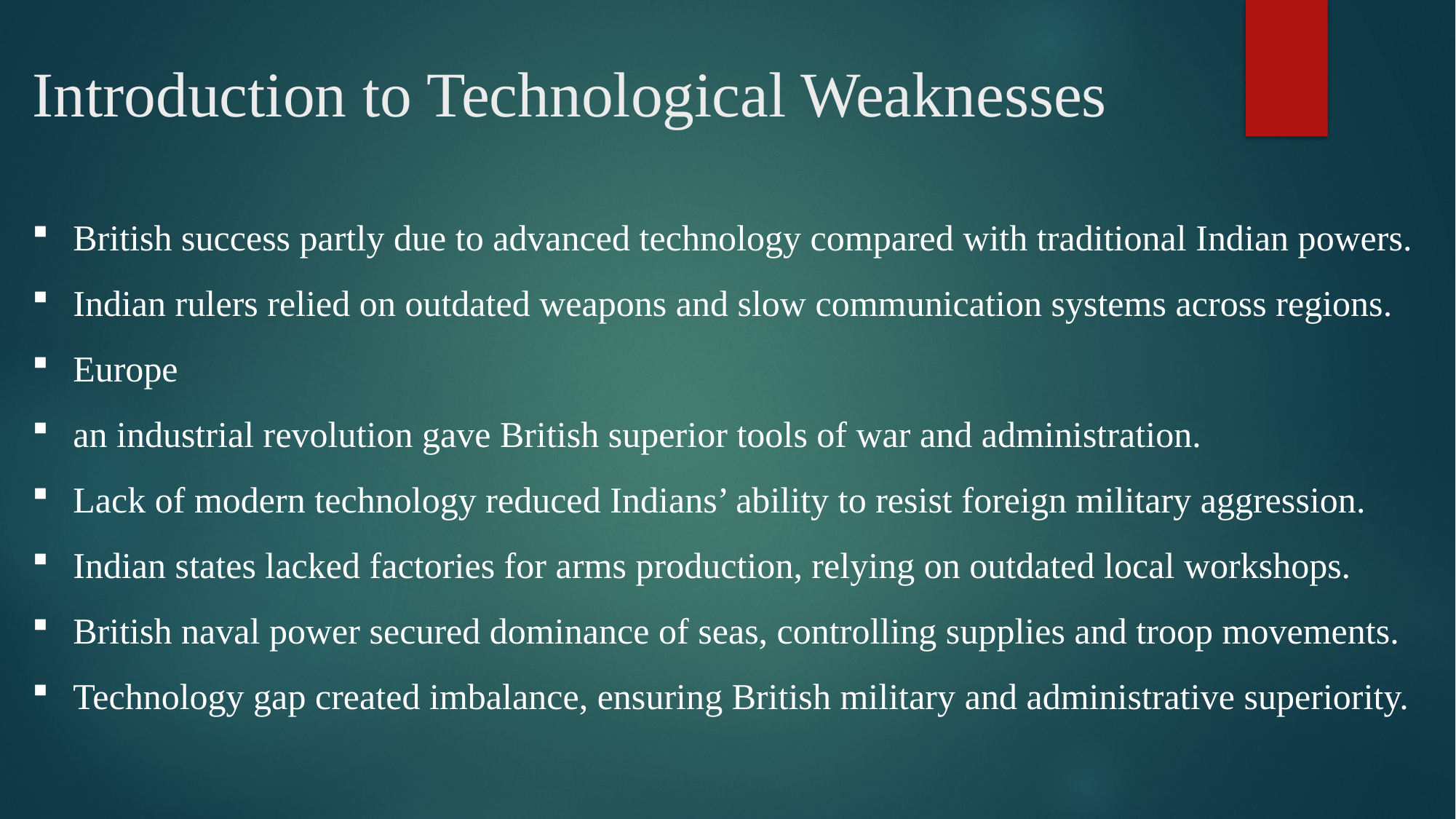

# Introduction to Technological Weaknesses
British success partly due to advanced technology compared with traditional Indian powers.
Indian rulers relied on outdated weapons and slow communication systems across regions.
Europe
an industrial revolution gave British superior tools of war and administration.
Lack of modern technology reduced Indians’ ability to resist foreign military aggression.
Indian states lacked factories for arms production, relying on outdated local workshops.
British naval power secured dominance of seas, controlling supplies and troop movements.
Technology gap created imbalance, ensuring British military and administrative superiority.